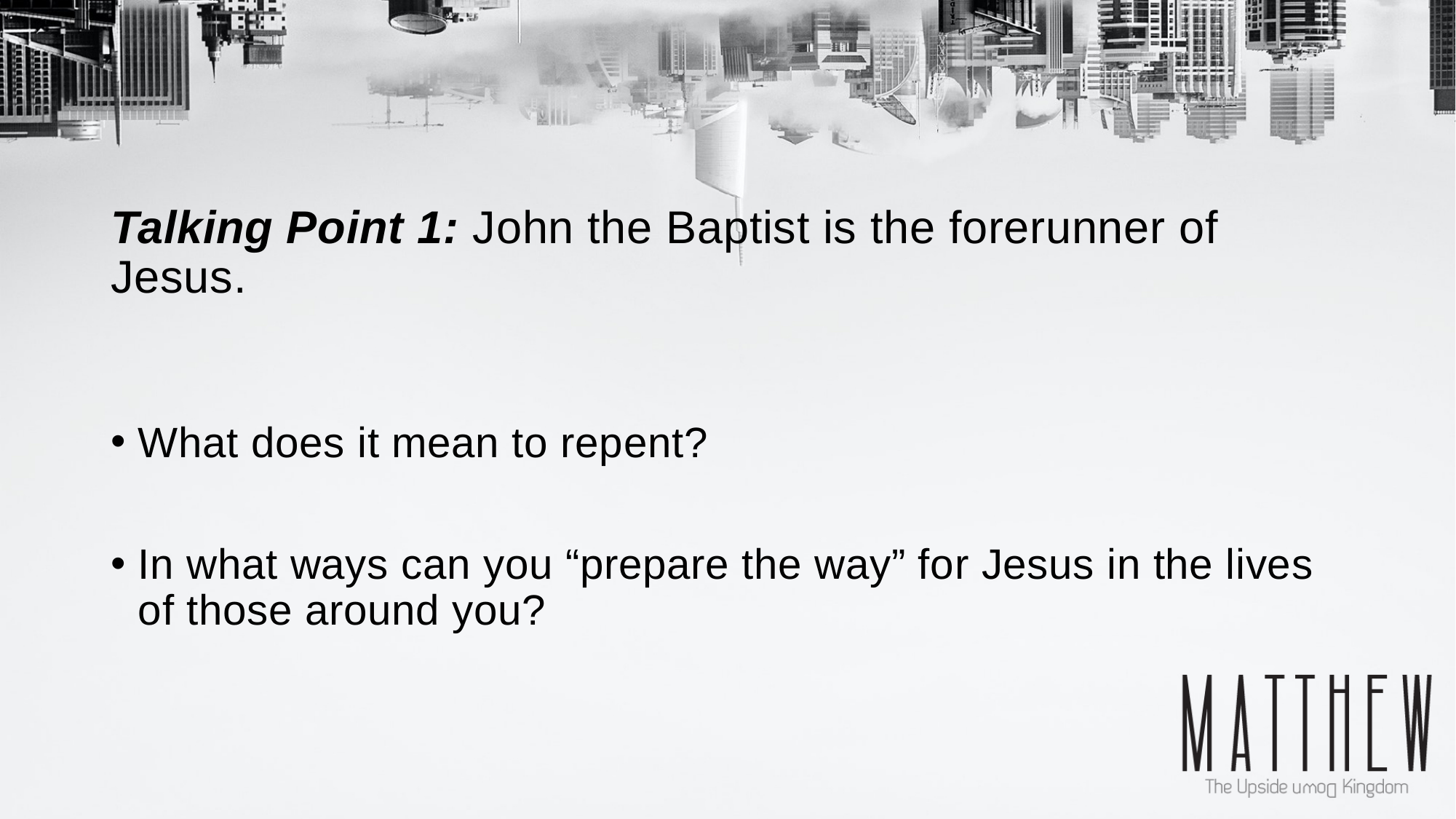

# Talking Point 1: John the Baptist is the forerunner of Jesus.
What does it mean to repent?

In what ways can you “prepare the way” for Jesus in the lives of those around you?